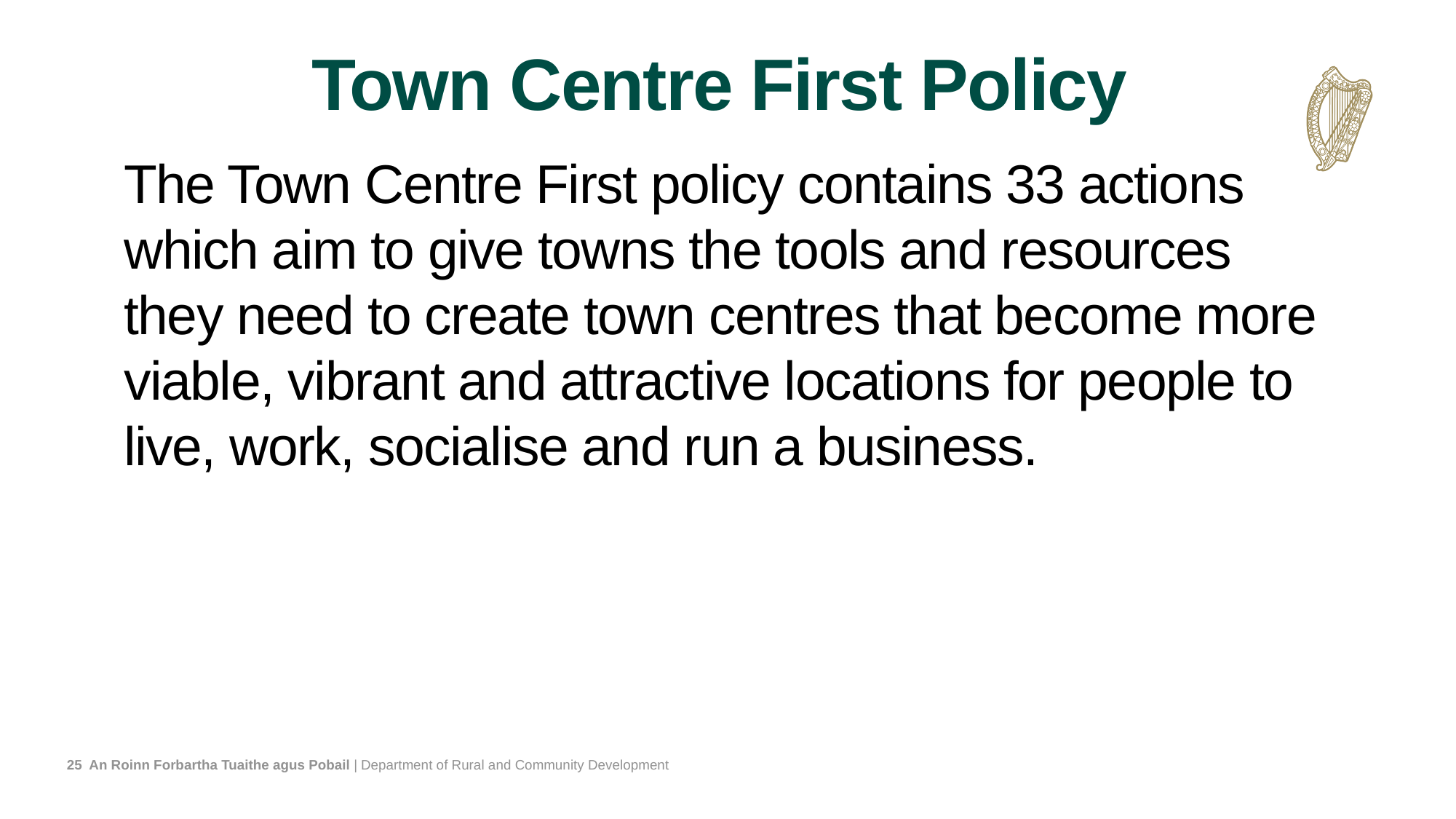

# Town Centre First Policy
The Town Centre First policy contains 33 actions which aim to give towns the tools and resources they need to create town centres that become more viable, vibrant and attractive locations for people to live, work, socialise and run a business.